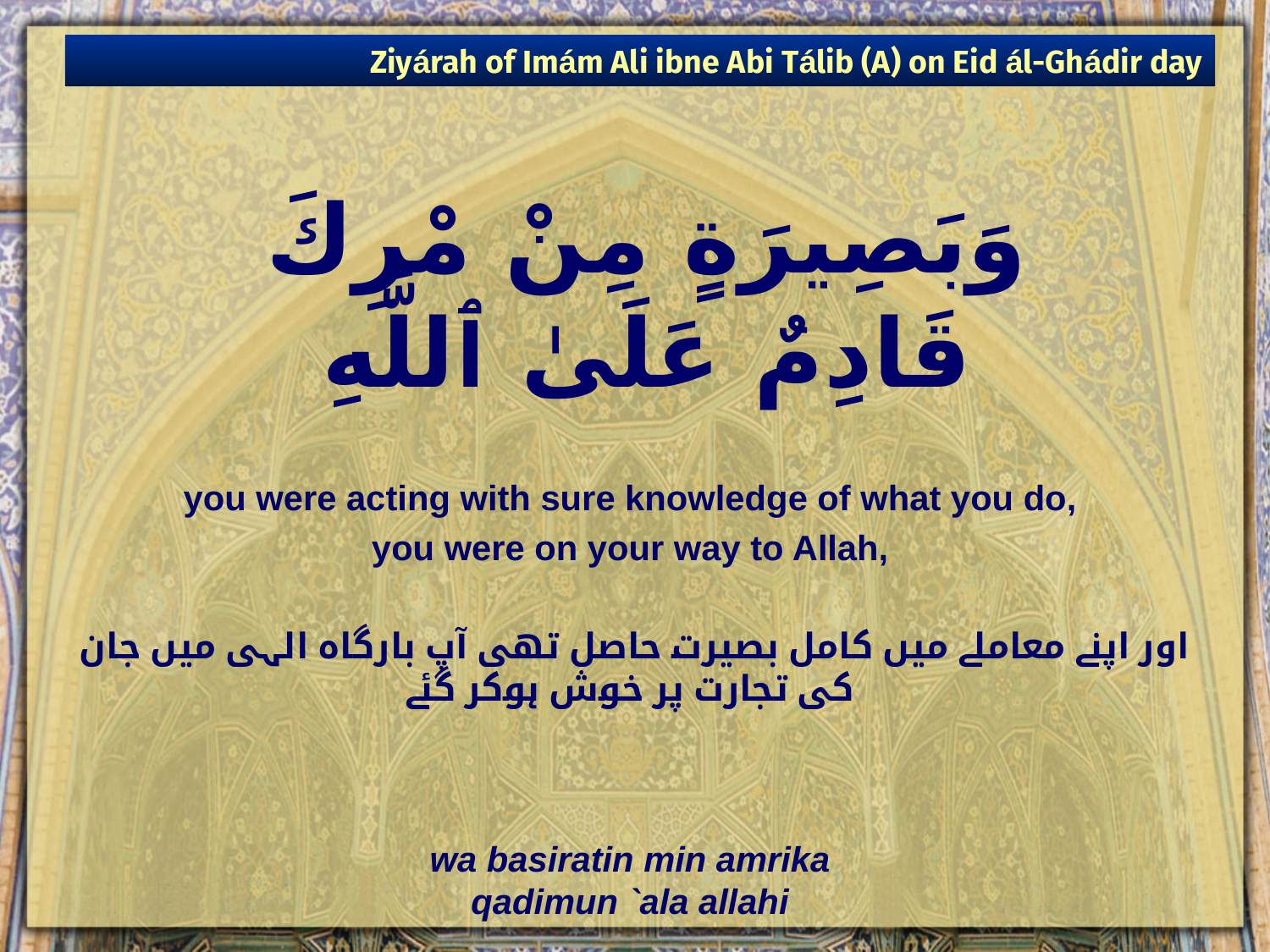

Ziyárah of Imám Ali ibne Abi Tálib (A) on Eid ál-Ghádir day
# وَبَصِيرَةٍ مِنْ مْرِكَ قَادِمٌ عَلَىٰ ٱللَّهِ
you were acting with sure knowledge of what you do,
you were on your way to Allah,

 اور اپنے معاملے میں کامل بصیرت حاصل تھی آپ بارگاہ الہی میں جان کی تجارت پر خوش ہوکر گئے
wa basiratin min amrika
qadimun `ala allahi